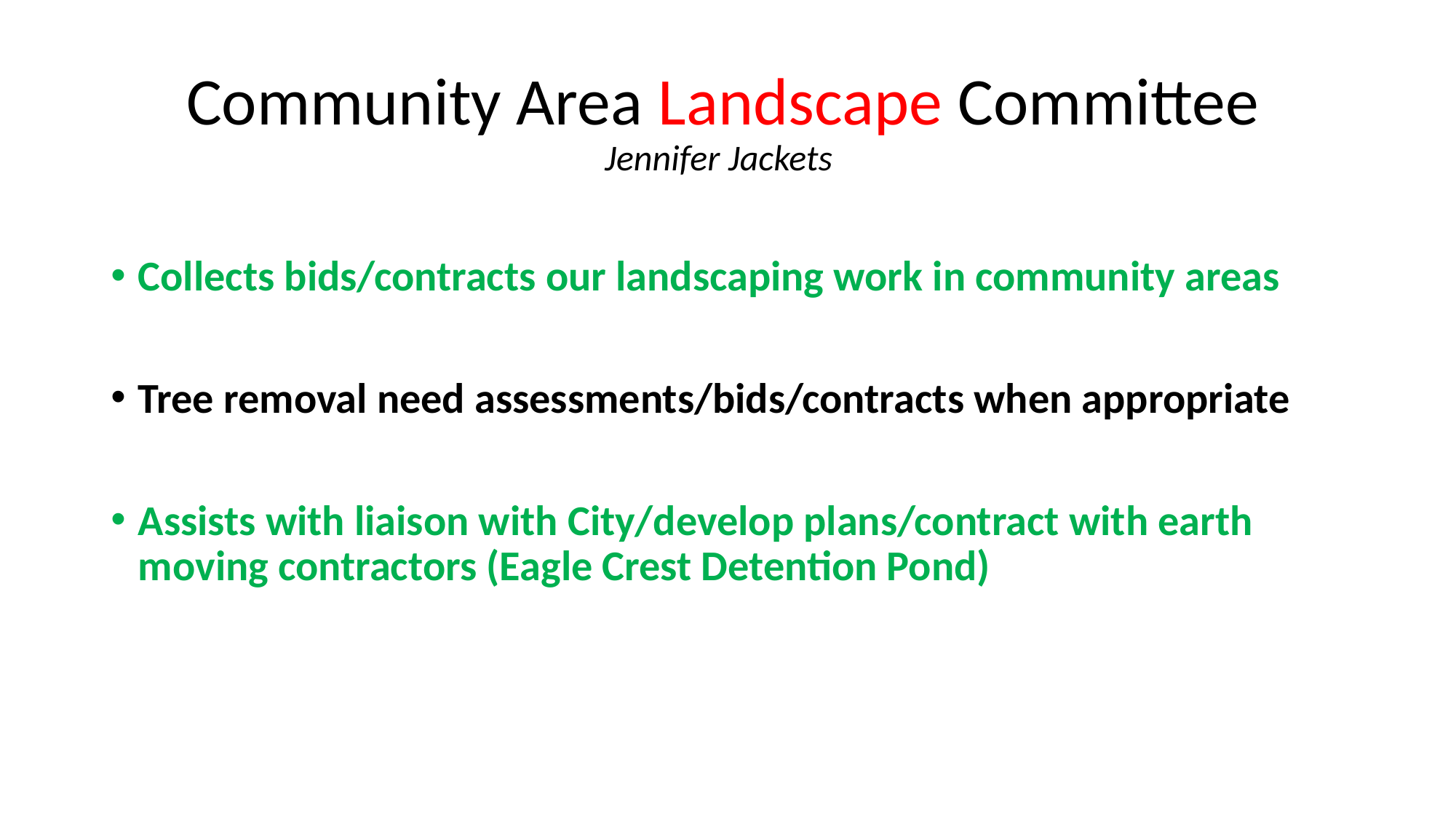

# Community Area Landscape Committee Jennifer Jackets
Collects bids/contracts our landscaping work in community areas

Tree removal need assessments/bids/contracts when appropriate

Assists with liaison with City/develop plans/contract with earth moving contractors (Eagle Crest Detention Pond)